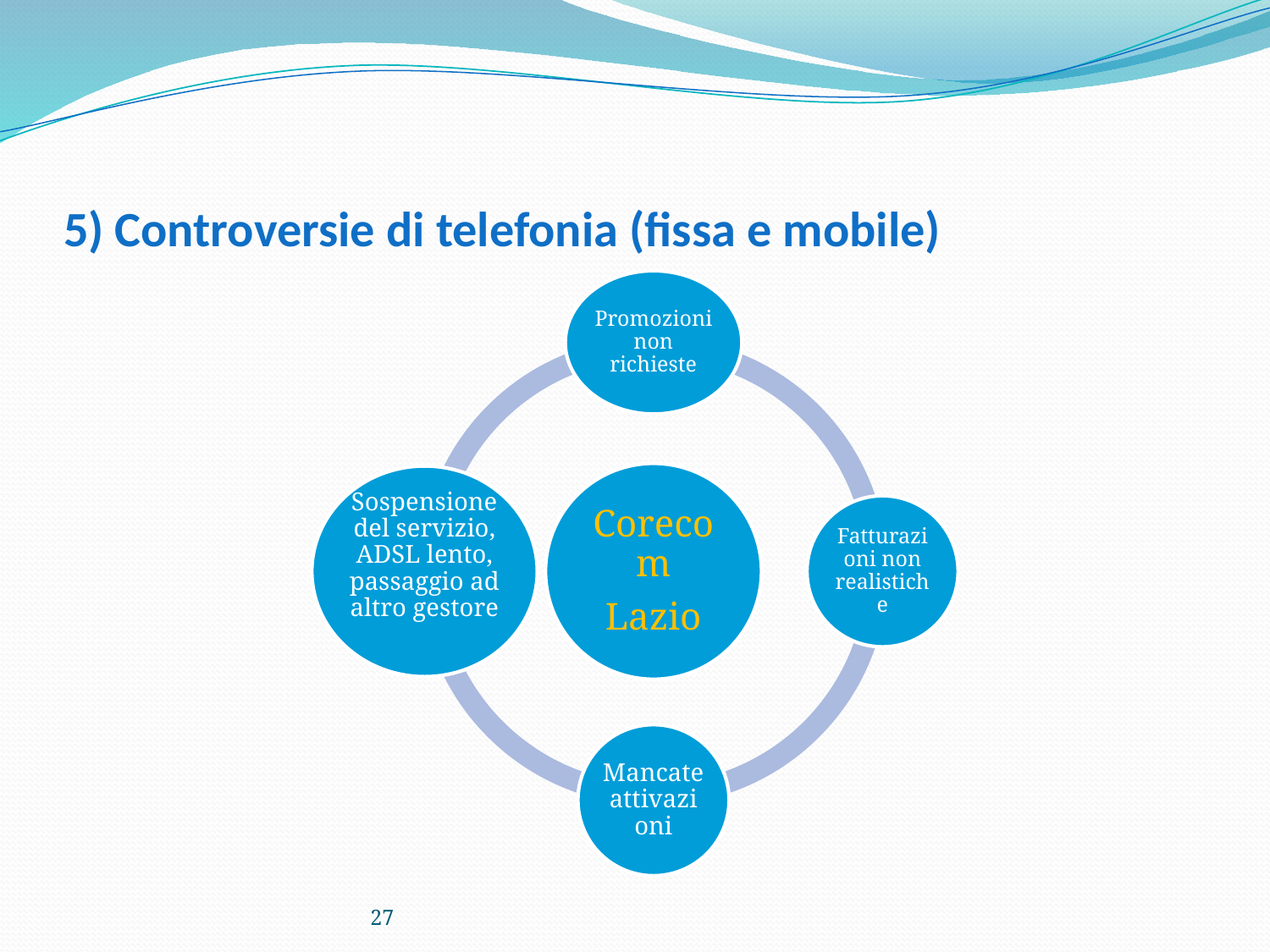

# 5) Controversie di telefonia (fissa e mobile)
Corecom
Lazio
Promozioni non richieste
Fatturazioni non realistiche
Mancate attivazioni
Sospensione del servizio, ADSL lento, passaggio ad altro gestore

27